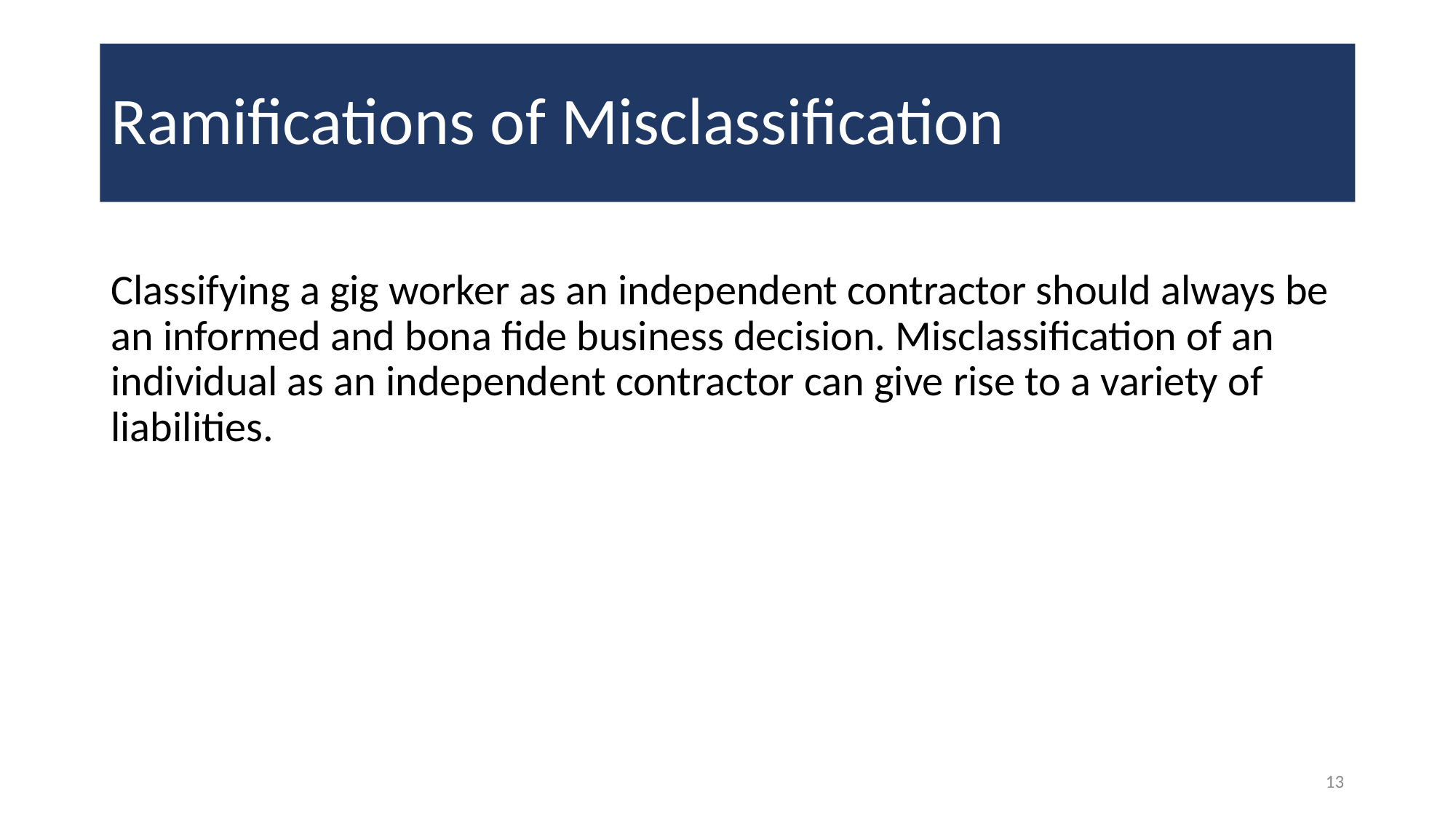

# Ramifications of Misclassification
Classifying a gig worker as an independent contractor should always be an informed and bona fide business decision. Misclassification of an individual as an independent contractor can give rise to a variety of liabilities.

13